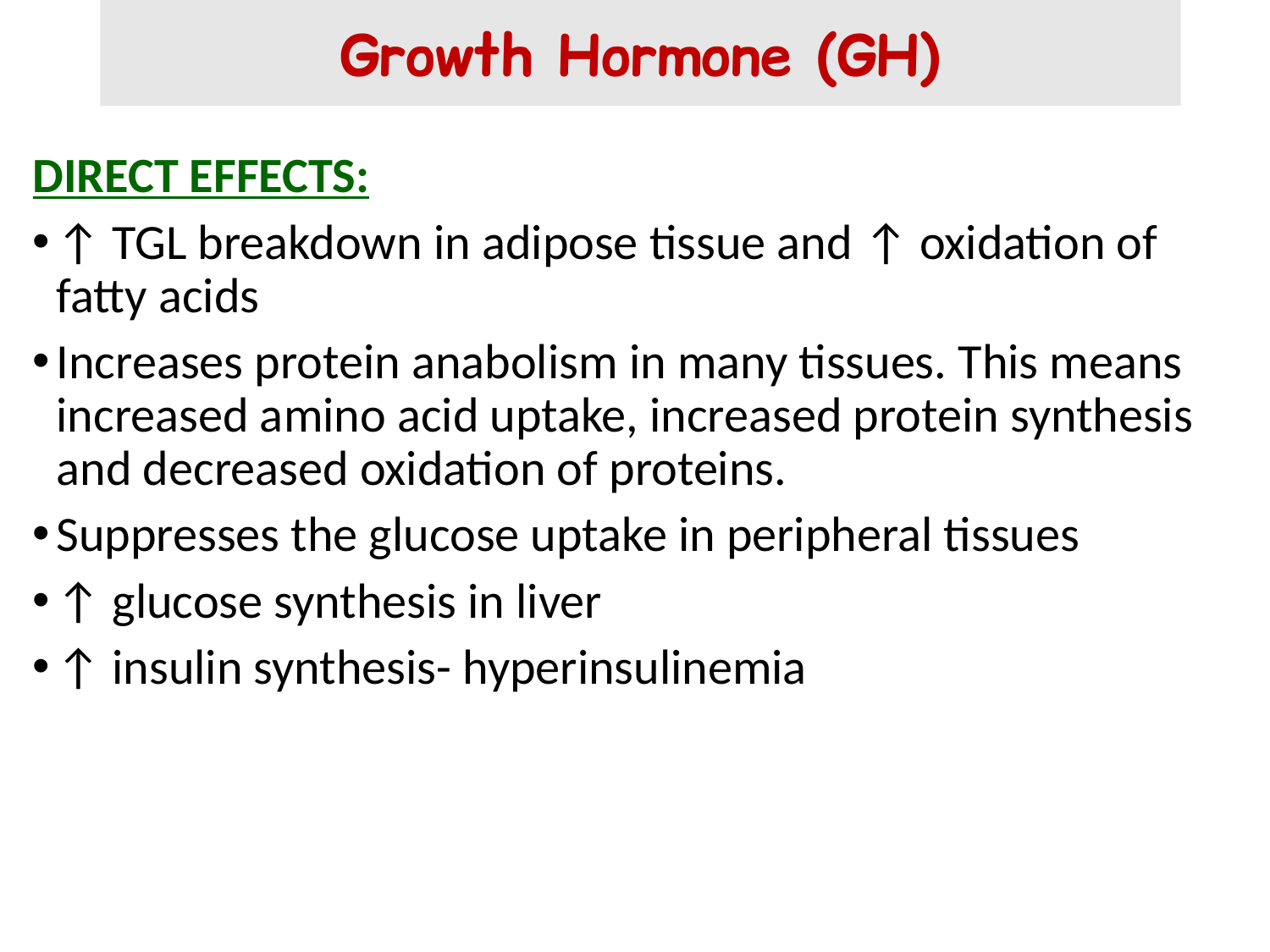

Growth Hormone (GH)
DIRECT EFFECTS:
↑ TGL breakdown in adipose tissue and ↑ oxidation of fatty acids
Increases protein anabolism in many tissues. This means increased amino acid uptake, increased protein synthesis and decreased oxidation of proteins.
Suppresses the glucose uptake in peripheral tissues
↑ glucose synthesis in liver
↑ insulin synthesis- hyperinsulinemia